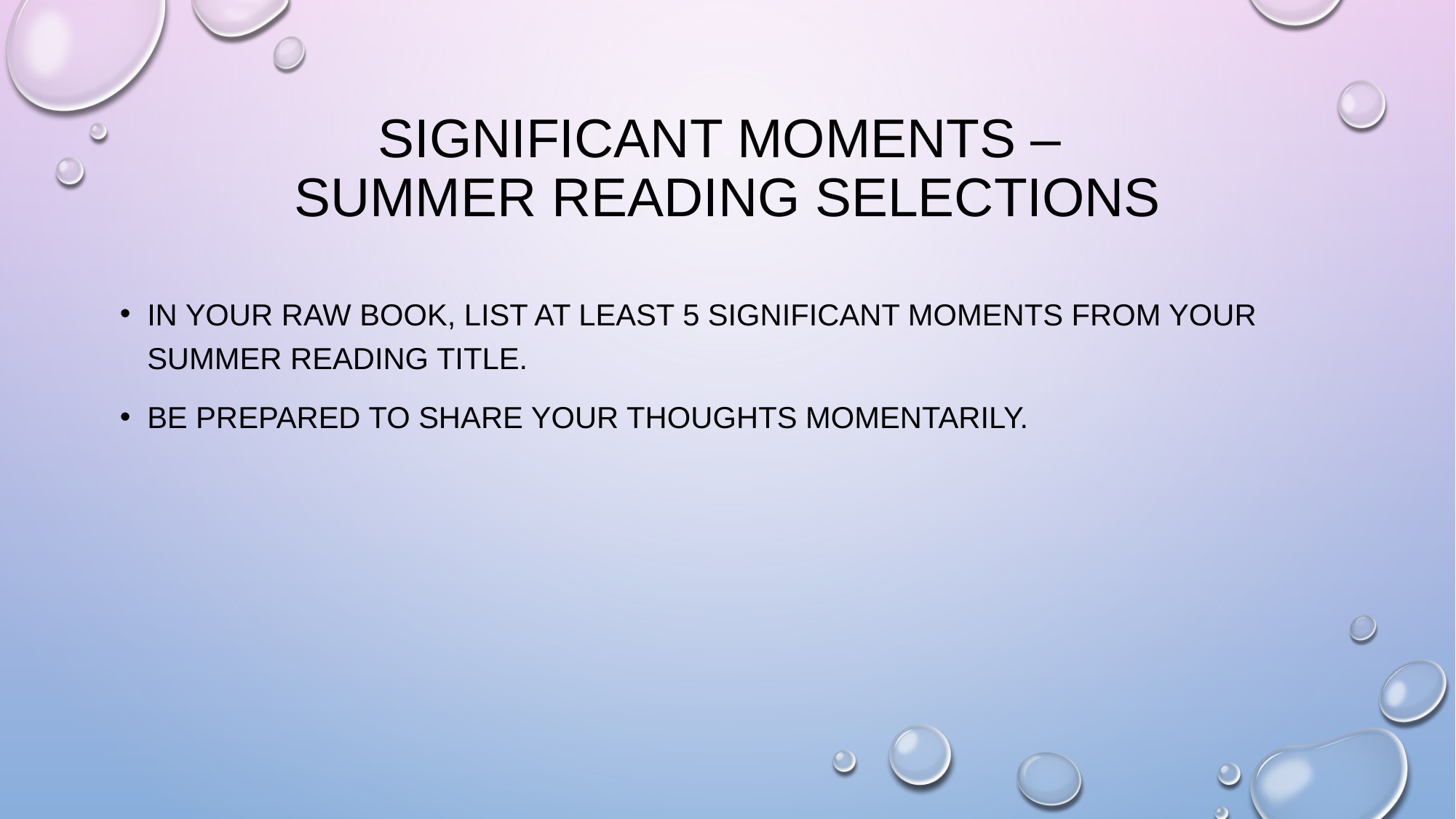

# Significant moments – summer reading selections
In your raw book, list at least 5 significant moments from your summer reading title.
Be prepared to share your thoughts momentarily.